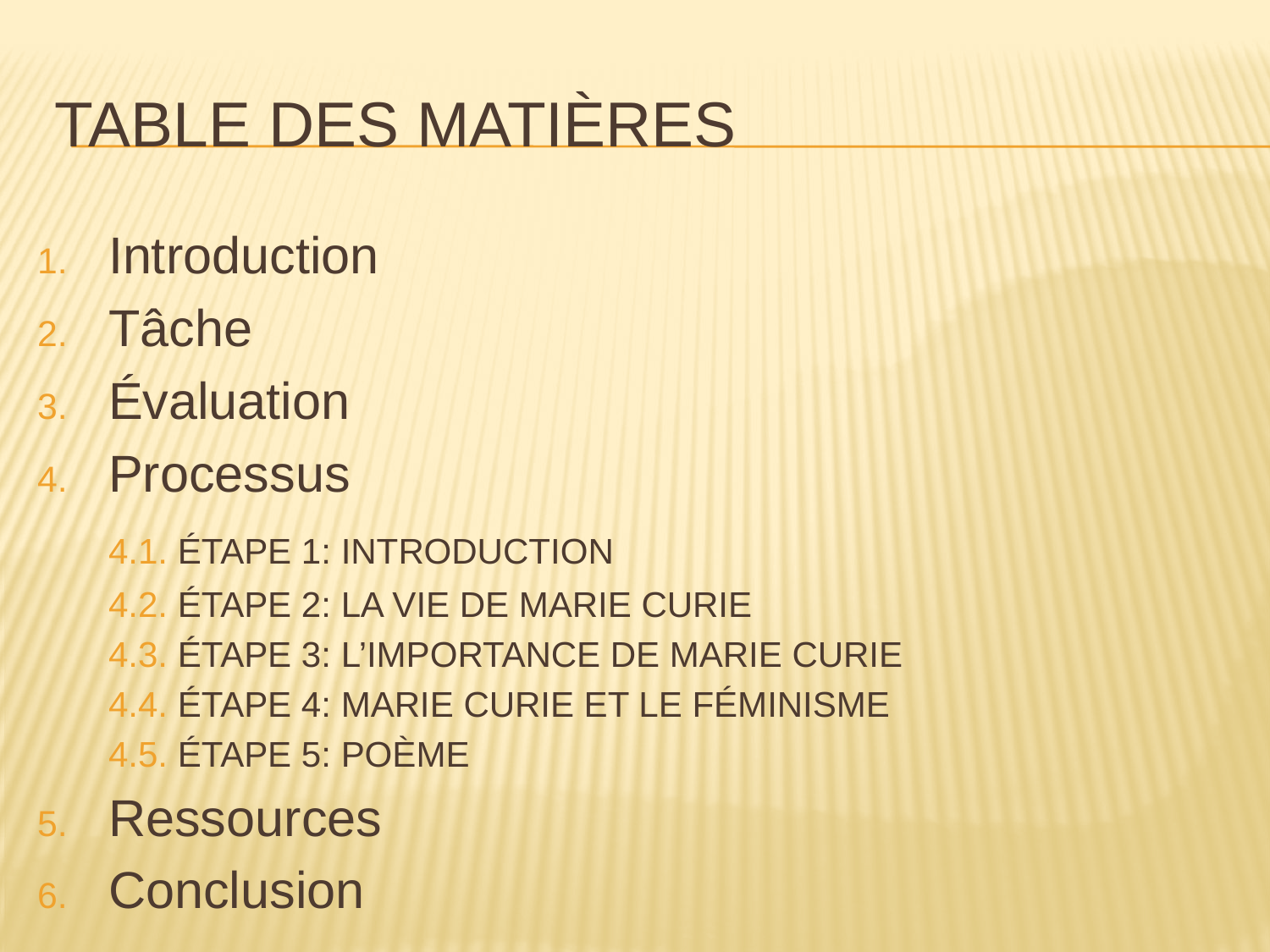

# Table des matières
Introduction
Tâche
Évaluation
Processus
	4.1. ÉTAPE 1: INTRODUCTION
	4.2. ÉTAPE 2: LA VIE DE MARIE CURIE
	4.3. ÉTAPE 3: L’IMPORTANCE DE MARIE CURIE
	4.4. ÉTAPE 4: MARIE CURIE ET LE FÉMINISME
	4.5. ÉTAPE 5: POÈME
Ressources
Conclusion